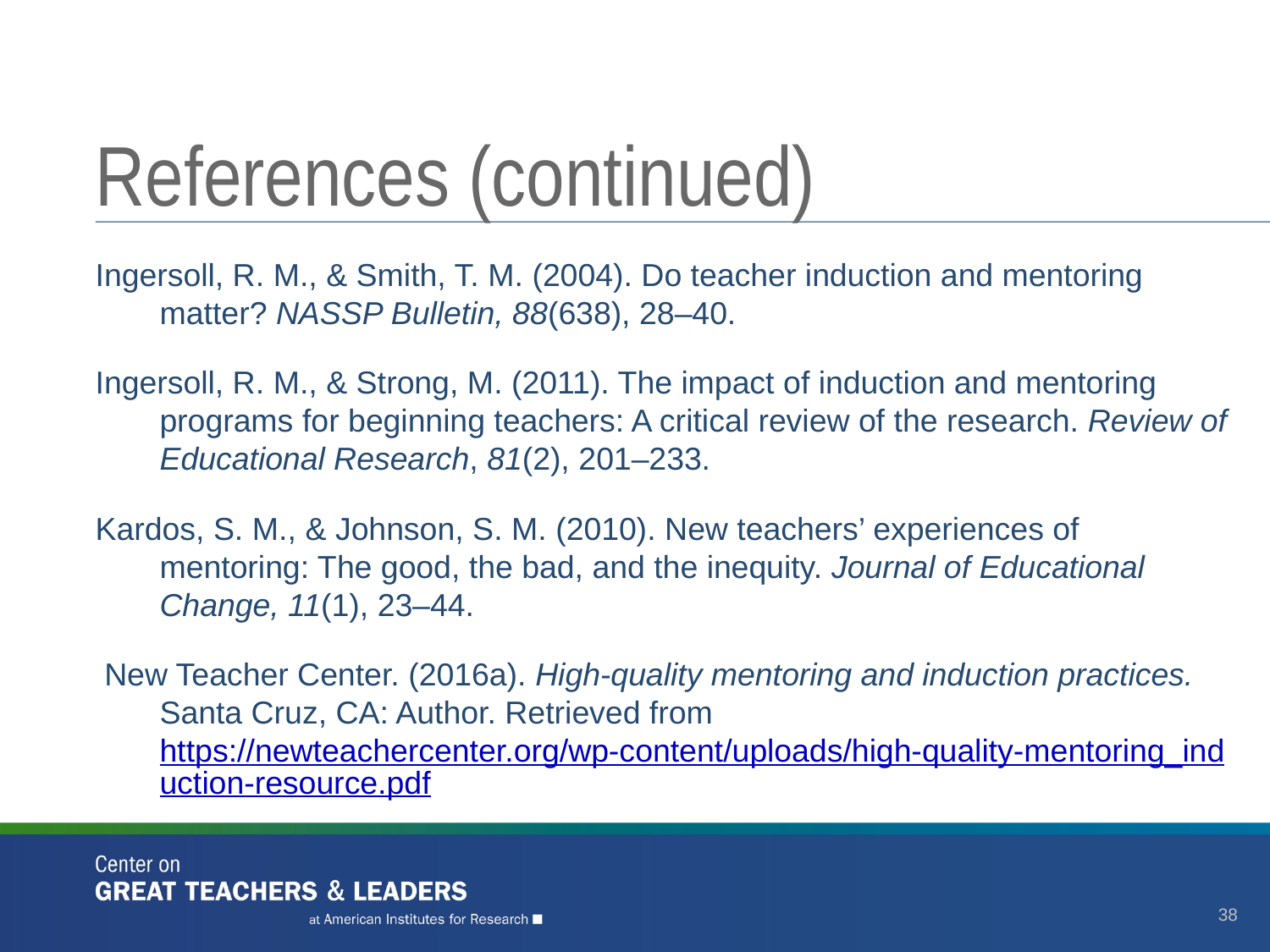

# References (continued)
Ingersoll, R. M., & Smith, T. M. (2004). Do teacher induction and mentoring matter? NASSP Bulletin, 88(638), 28–40.
Ingersoll, R. M., & Strong, M. (2011). The impact of induction and mentoring programs for beginning teachers: A critical review of the research. Review of Educational Research, 81(2), 201–233.
Kardos, S. M., & Johnson, S. M. (2010). New teachers’ experiences of mentoring: The good, the bad, and the inequity. Journal of Educational Change, 11(1), 23–44.
 New Teacher Center. (2016a). High-quality mentoring and induction practices. Santa Cruz, CA: Author. Retrieved from https://newteachercenter.org/wp-content/uploads/high-quality-mentoring_induction-resource.pdf
38